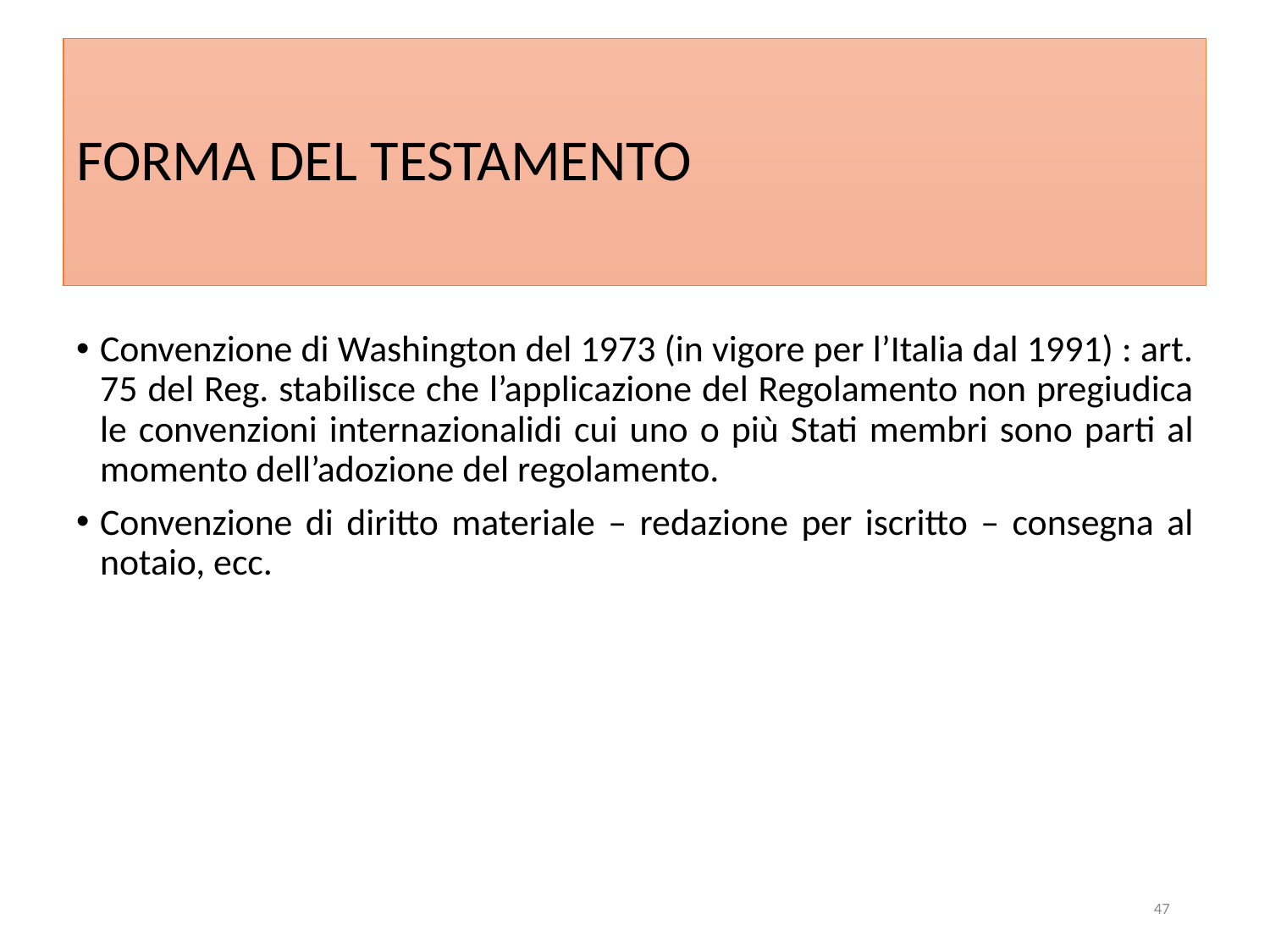

# FORMA DEL TESTAMENTO
Convenzione di Washington del 1973 (in vigore per l’Italia dal 1991) : art. 75 del Reg. stabilisce che l’applicazione del Regolamento non pregiudica le convenzioni internazionalidi cui uno o più Stati membri sono parti al momento dell’adozione del regolamento.
Convenzione di diritto materiale – redazione per iscritto – consegna al notaio, ecc.
47